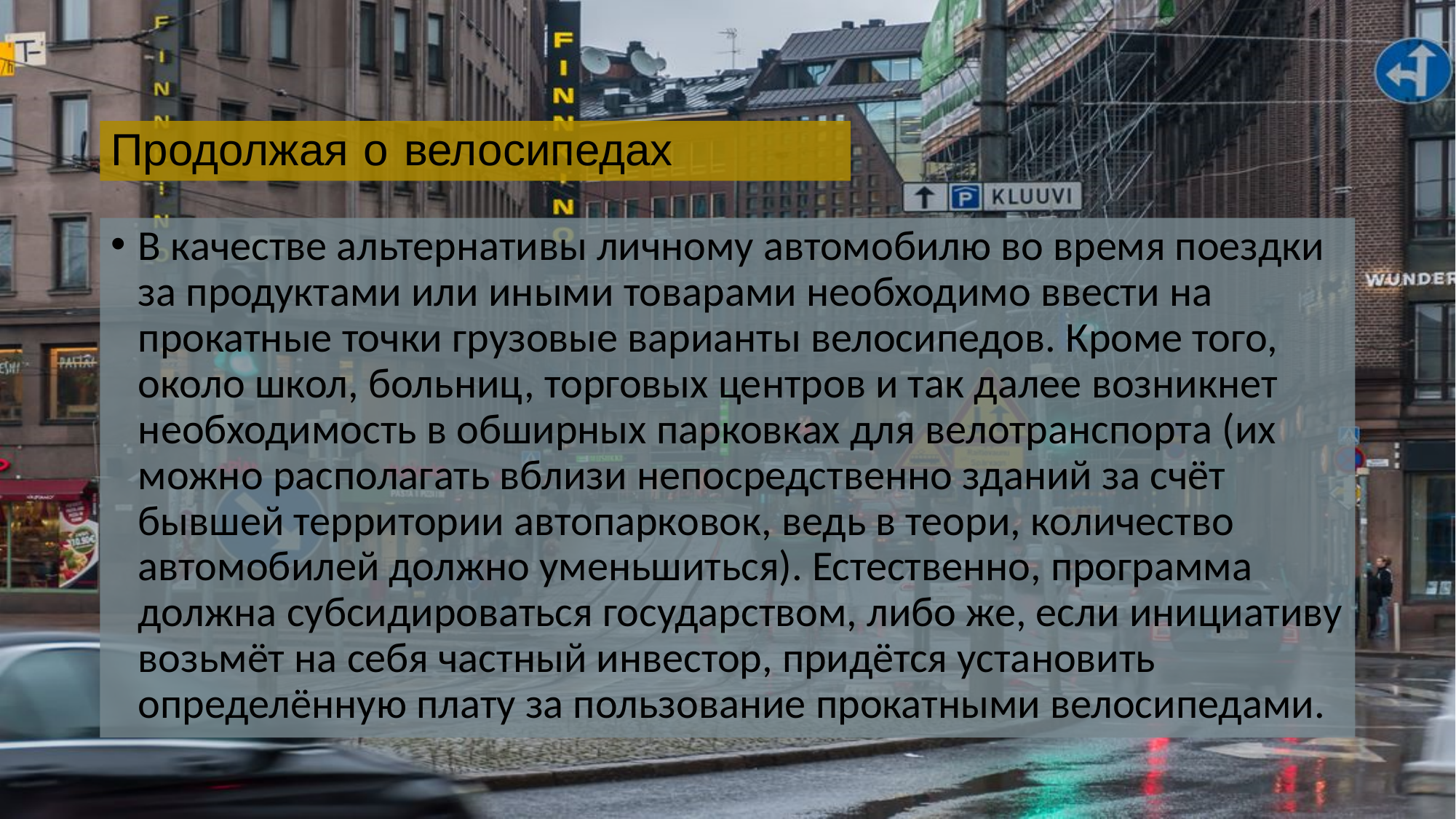

# Продолжая о велосипедах
В качестве альтернативы личному автомобилю во время поездки за продуктами или иными товарами необходимо ввести на прокатные точки грузовые варианты велосипедов. Кроме того, около школ, больниц, торговых центров и так далее возникнет необходимость в обширных парковках для велотранспорта (их можно располагать вблизи непосредственно зданий за счёт бывшей территории автопарковок, ведь в теори, количество автомобилей должно уменьшиться). Естественно, программа должна субсидироваться государством, либо же, если инициативу возьмёт на себя частный инвестор, придётся установить определённую плату за пользование прокатными велосипедами.